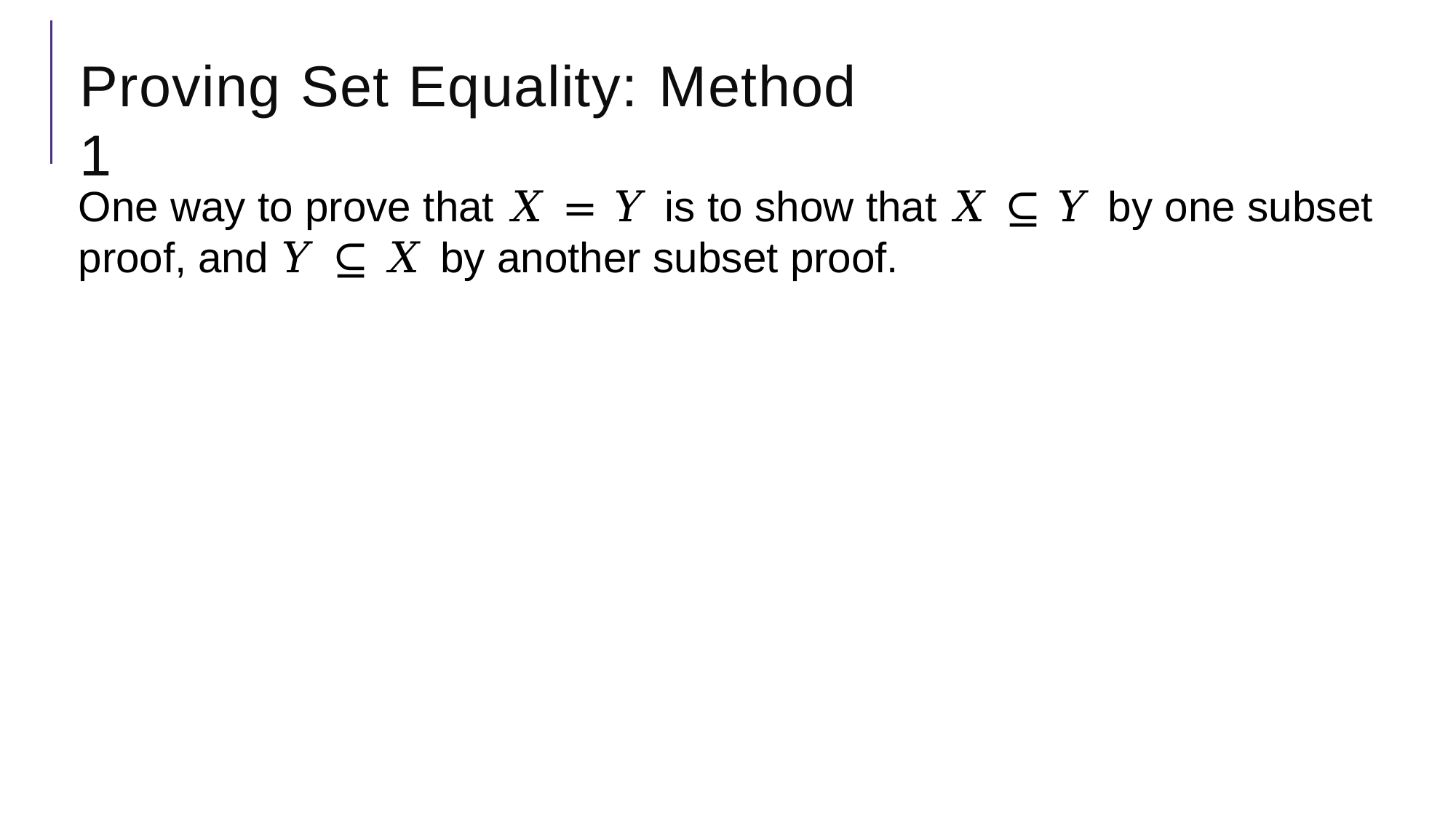

# Proving Set Equality: Method 1
One way to prove that 𝑋 = 𝑌 is to show that 𝑋 ⊆ 𝑌 by one subset proof, and 𝑌 ⊆ 𝑋 by another subset proof.